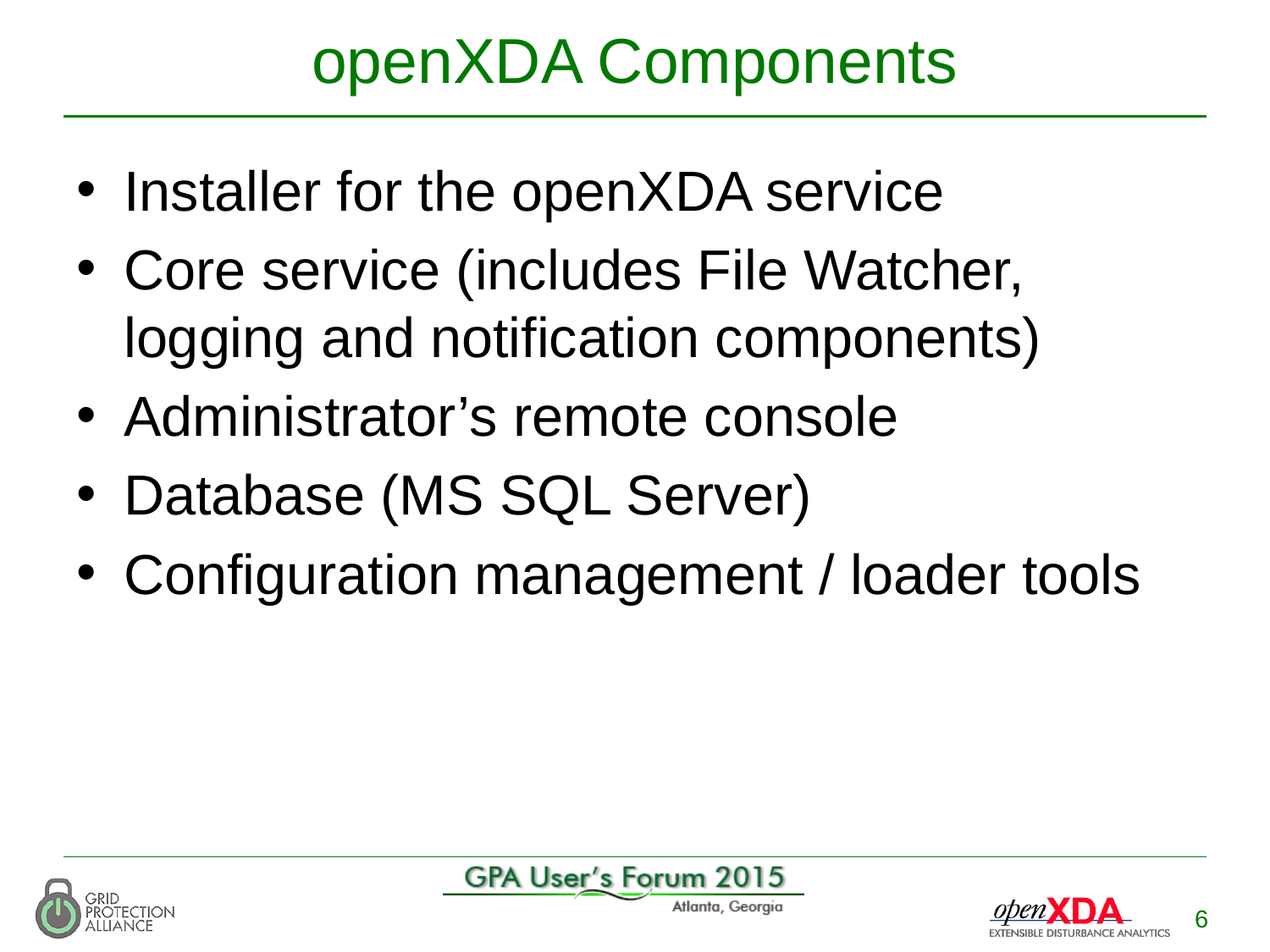

# openXDA Components
Installer for the openXDA service
Core service (includes File Watcher, logging and notification components)
Administrator’s remote console
Database (MS SQL Server)
Configuration management / loader tools